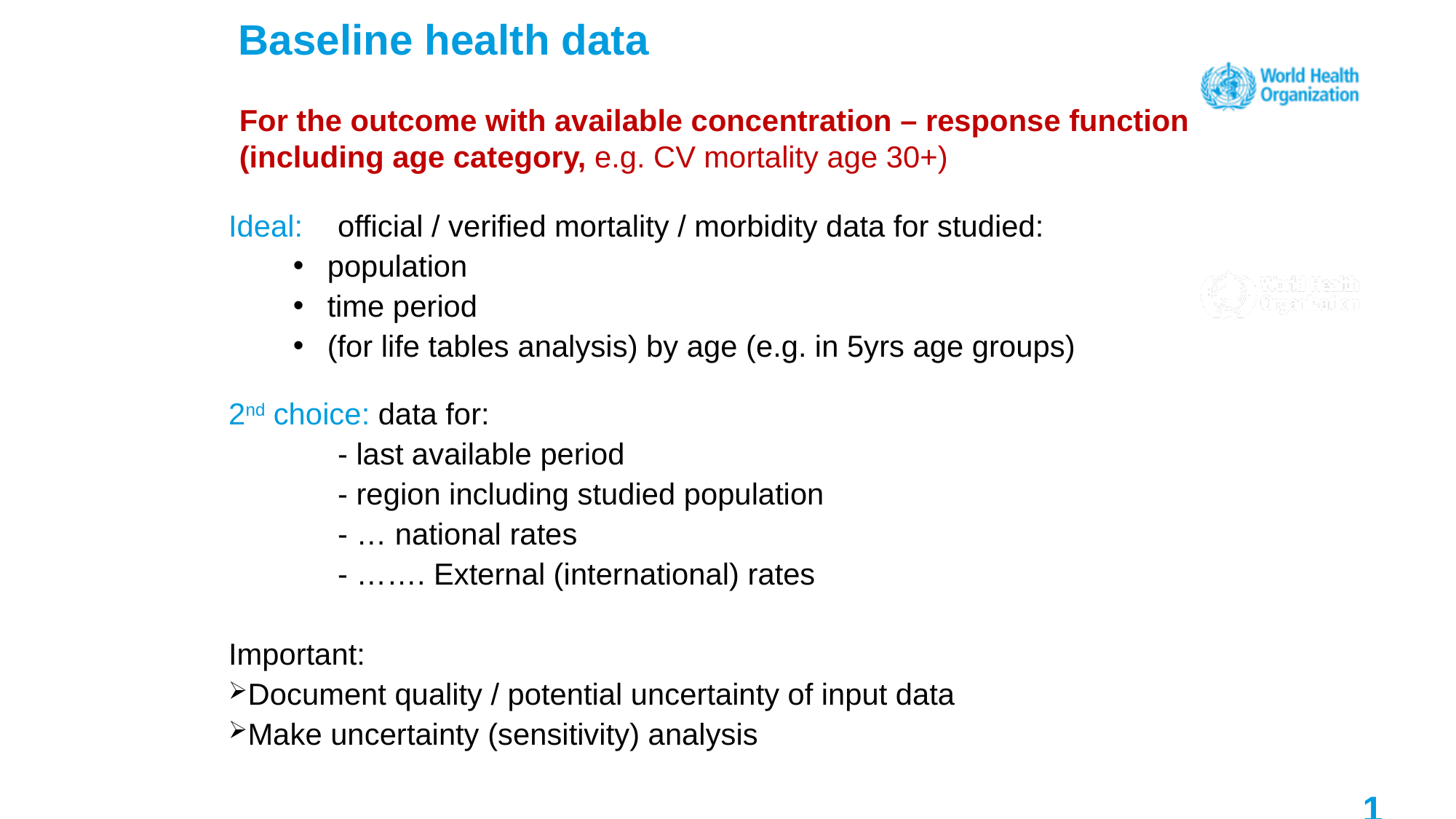

# Baseline health data
For the outcome with available concentration – response function
(including age category, e.g. CV mortality age 30+)
Ideal: 	official / verified mortality / morbidity data for studied:
population
time period
(for life tables analysis) by age (e.g. in 5yrs age groups)

2nd choice: data for:
	- last available period
	- region including studied population
	- … national rates
	- ……. External (international) rates

Important:
Document quality / potential uncertainty of input data
Make uncertainty (sensitivity) analysis

18